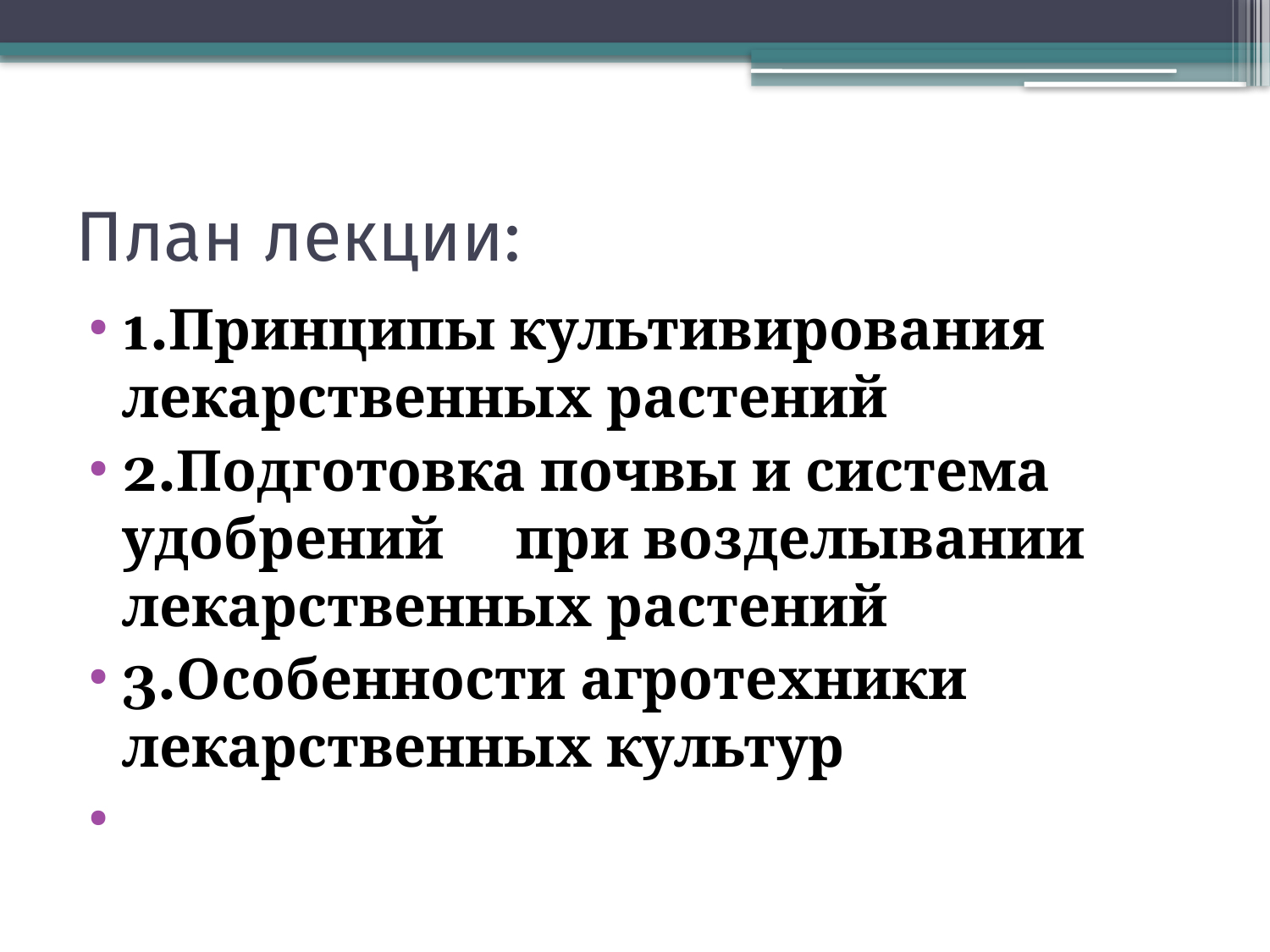

# План лекции:
1.Принципы культивирования лекарственных растений
2.Подготовка почвы и система удобрений     при возделывании лекарственных растений
3.Особенности агротехники лекарственных культур